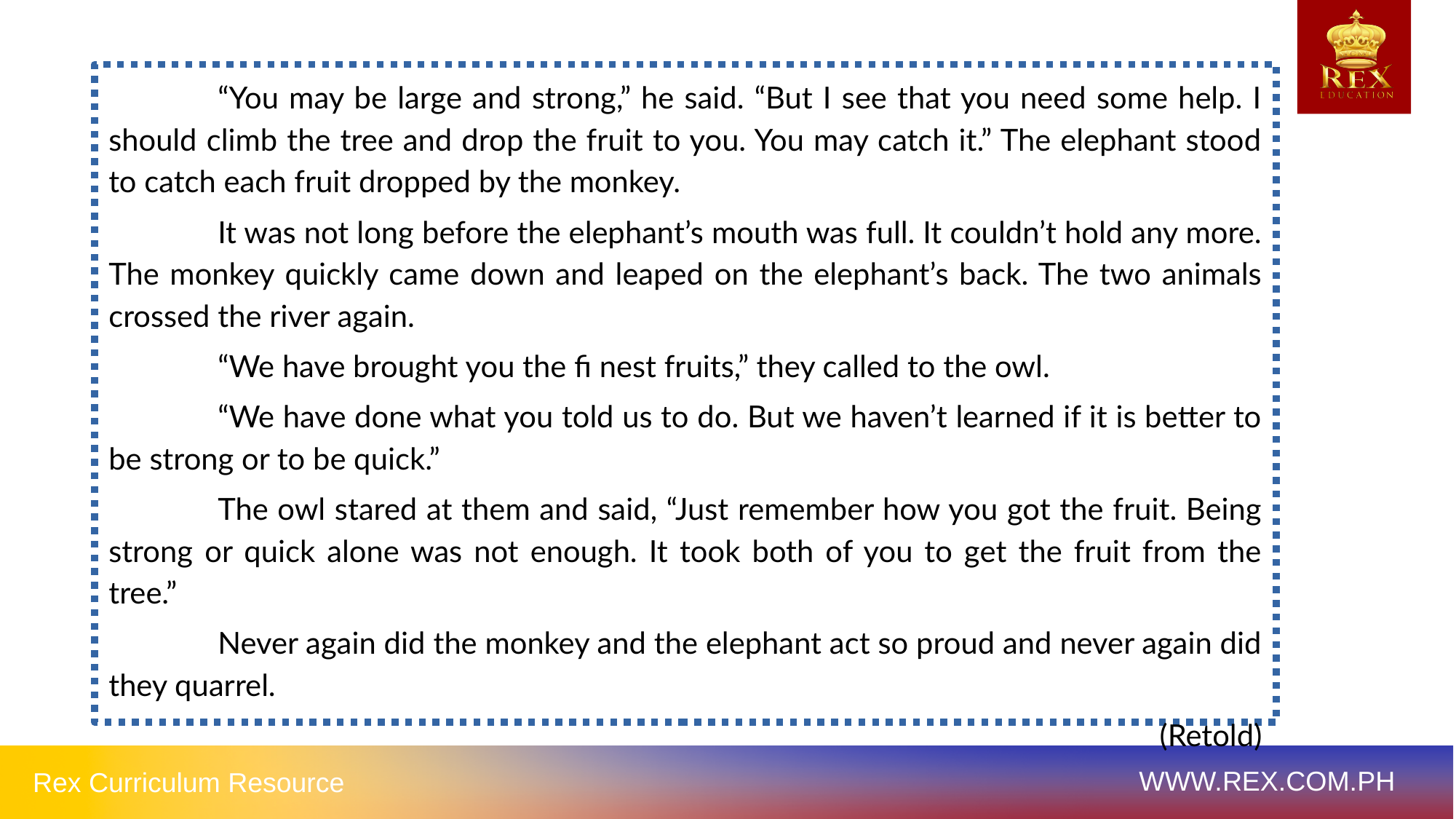

“You may be large and strong,” he said. “But I see that you need some help. I should climb the tree and drop the fruit to you. You may catch it.” The elephant stood to catch each fruit dropped by the monkey.
	It was not long before the elephant’s mouth was full. It couldn’t hold any more. The monkey quickly came down and leaped on the elephant’s back. The two animals crossed the river again.
	“We have brought you the fi nest fruits,” they called to the owl.
	“We have done what you told us to do. But we haven’t learned if it is better to be strong or to be quick.”
	The owl stared at them and said, “Just remember how you got the fruit. Being strong or quick alone was not enough. It took both of you to get the fruit from the tree.”
	Never again did the monkey and the elephant act so proud and never again did they quarrel.
(Retold)